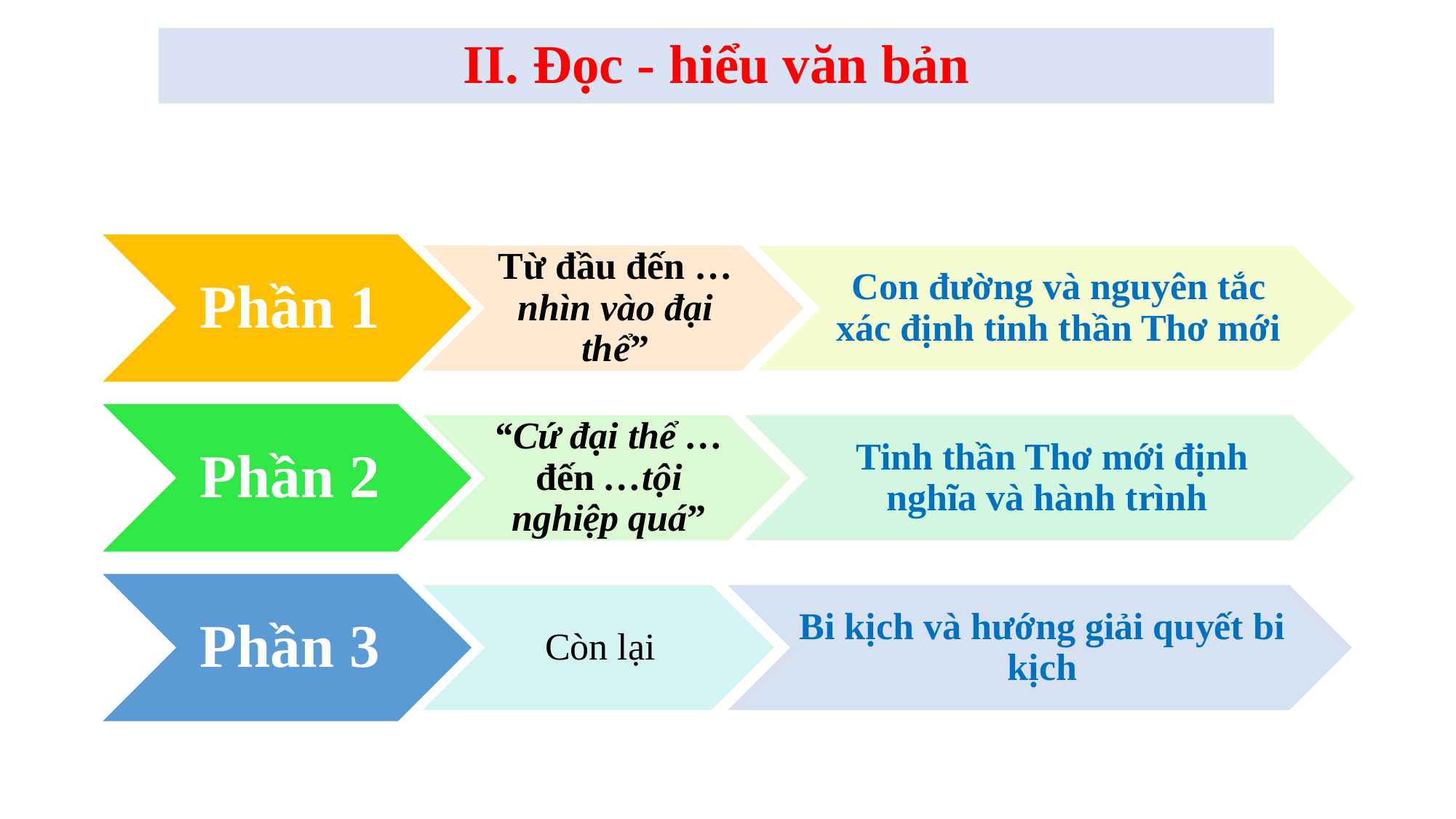

# II. Đọc - hiểu văn bản
Phần 1
Từ đầu đến … nhìn vào đại thể”
Con đường và nguyên tắc xác định tinh thần Thơ mới
Phần 2
“Cứ đại thể … đến …tội nghiệp quá”
Tinh thần Thơ mới định nghĩa và hành trình
Phần 3
Còn lại
Bi kịch và hướng giải quyết bi kịch